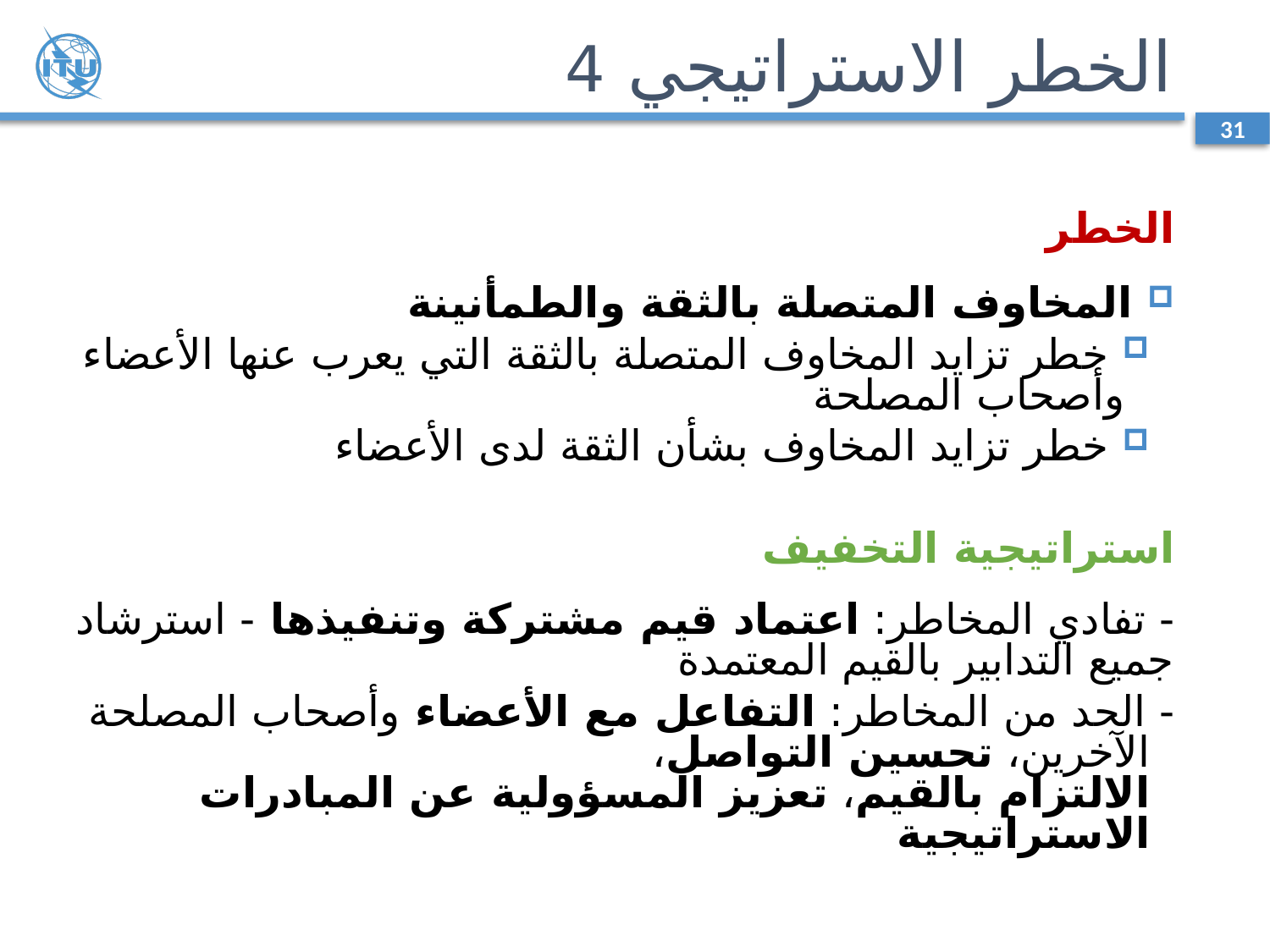

# الخطر الاستراتيجي 4
31
الخطر
 المخاوف المتصلة بالثقة والطمأنينة
 خطر تزايد المخاوف المتصلة بالثقة التي يعرب عنها الأعضاء وأصحاب المصلحة
 خطر تزايد المخاوف بشأن الثقة لدى الأعضاء

استراتيجية التخفيف
- تفادي المخاطر: اعتماد قيم مشتركة وتنفيذها - استرشاد جميع التدابير بالقيم المعتمدة
- الحد من المخاطر: التفاعل مع الأعضاء وأصحاب المصلحة الآخرين، تحسين التواصل،
الالتزام بالقيم، تعزيز المسؤولية عن المبادرات الاستراتيجية